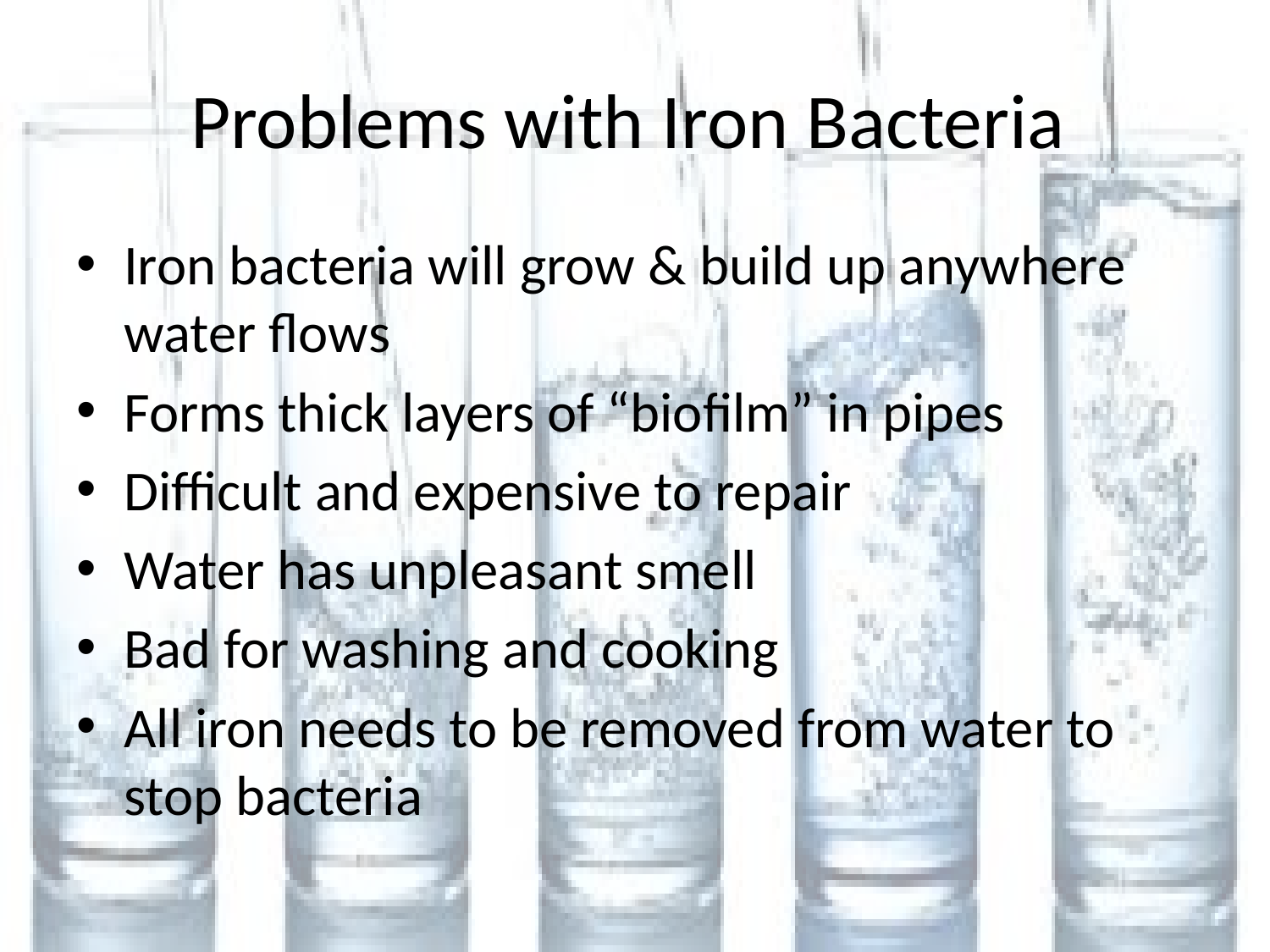

# Problems with Iron Bacteria
Iron bacteria will grow & build up anywhere water flows
Forms thick layers of “biofilm” in pipes
Difficult and expensive to repair
Water has unpleasant smell
Bad for washing and cooking
All iron needs to be removed from water to stop bacteria